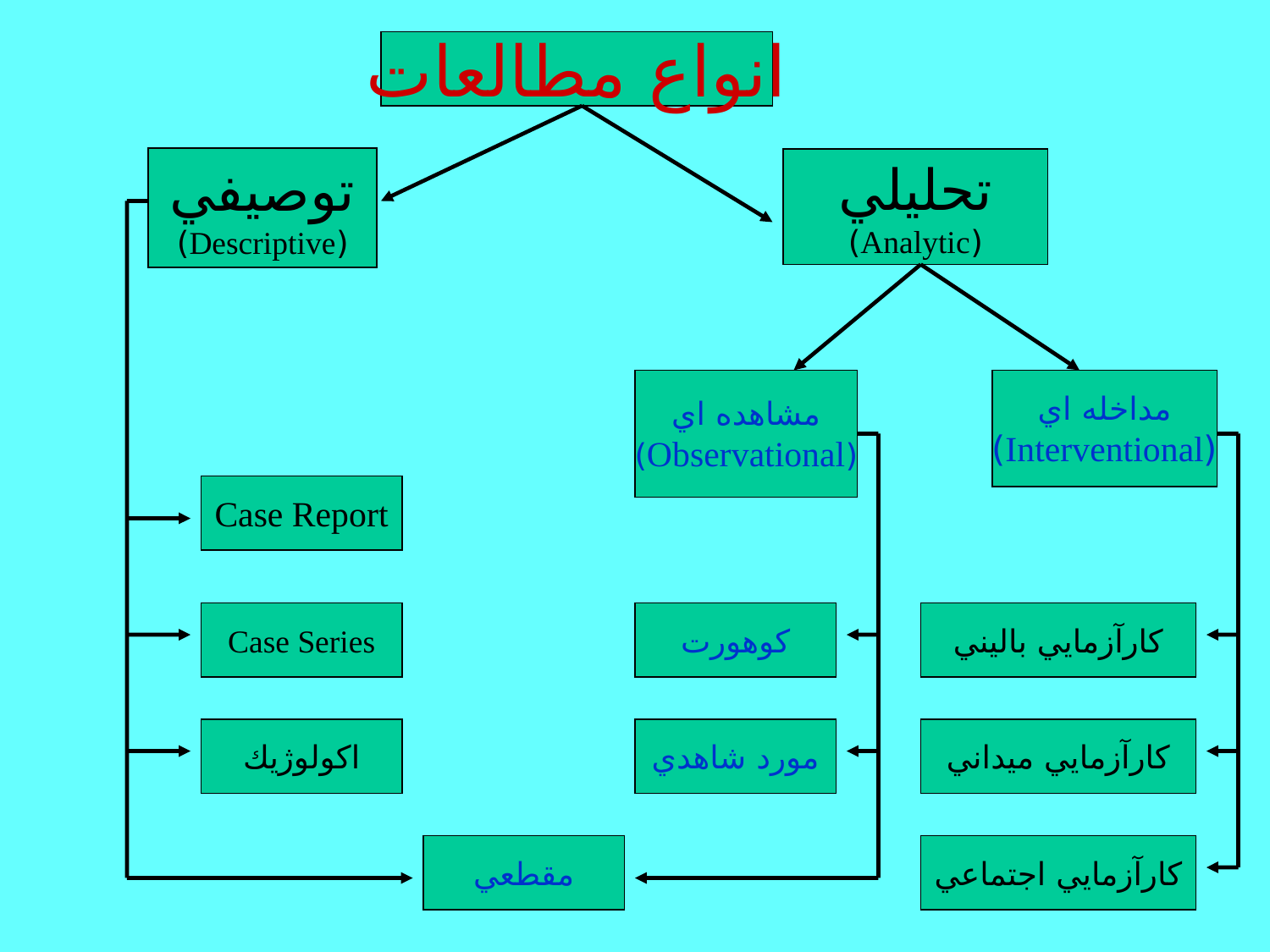

انواع مطالعات

توصيفي
(Descriptive)
تحليلي
(Analytic)

مشاهده اي
(Observational)
مداخله اي
(Interventional)

Case Report

Case Series
كوهورت
كارآزمايي باليني

اكولوژيك
مورد شاهدي
كارآزمايي ميداني

مقطعي
كارآزمايي اجتماعي
12